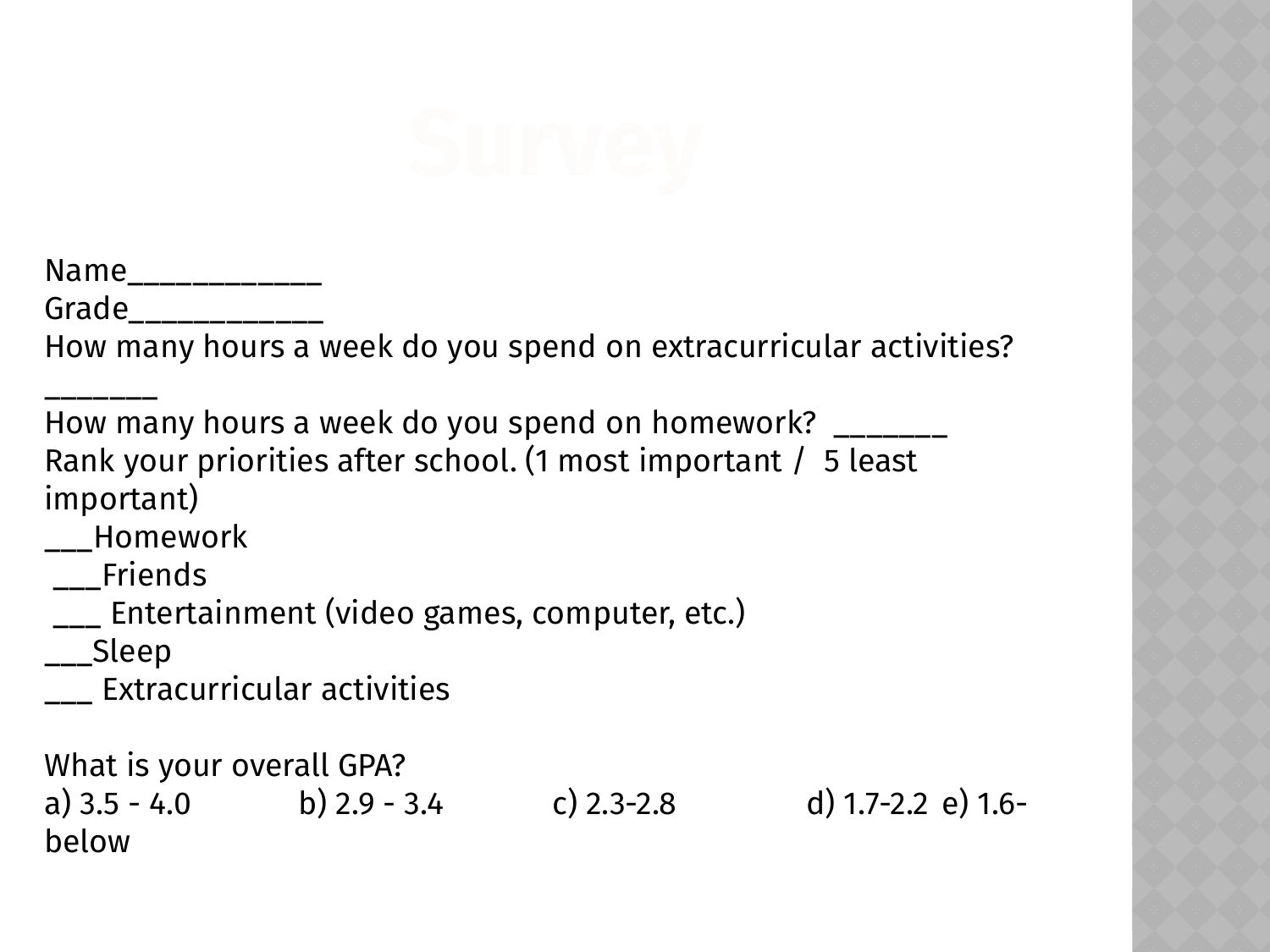

Survey
Name____________
Grade____________
How many hours a week do you spend on extracurricular activities? _______
How many hours a week do you spend on homework?  _______
Rank your priorities after school. (1 most important /  5 least important)
___Homework
 ___Friends
 ___ Entertainment (video games, computer, etc.)
___Sleep
___ Extracurricular activities

What is your overall GPA?
a) 3.5 - 4.0  	b) 2.9 - 3.4 	c) 2.3-2.8  	d) 1.7-2.2	 e) 1.6-below